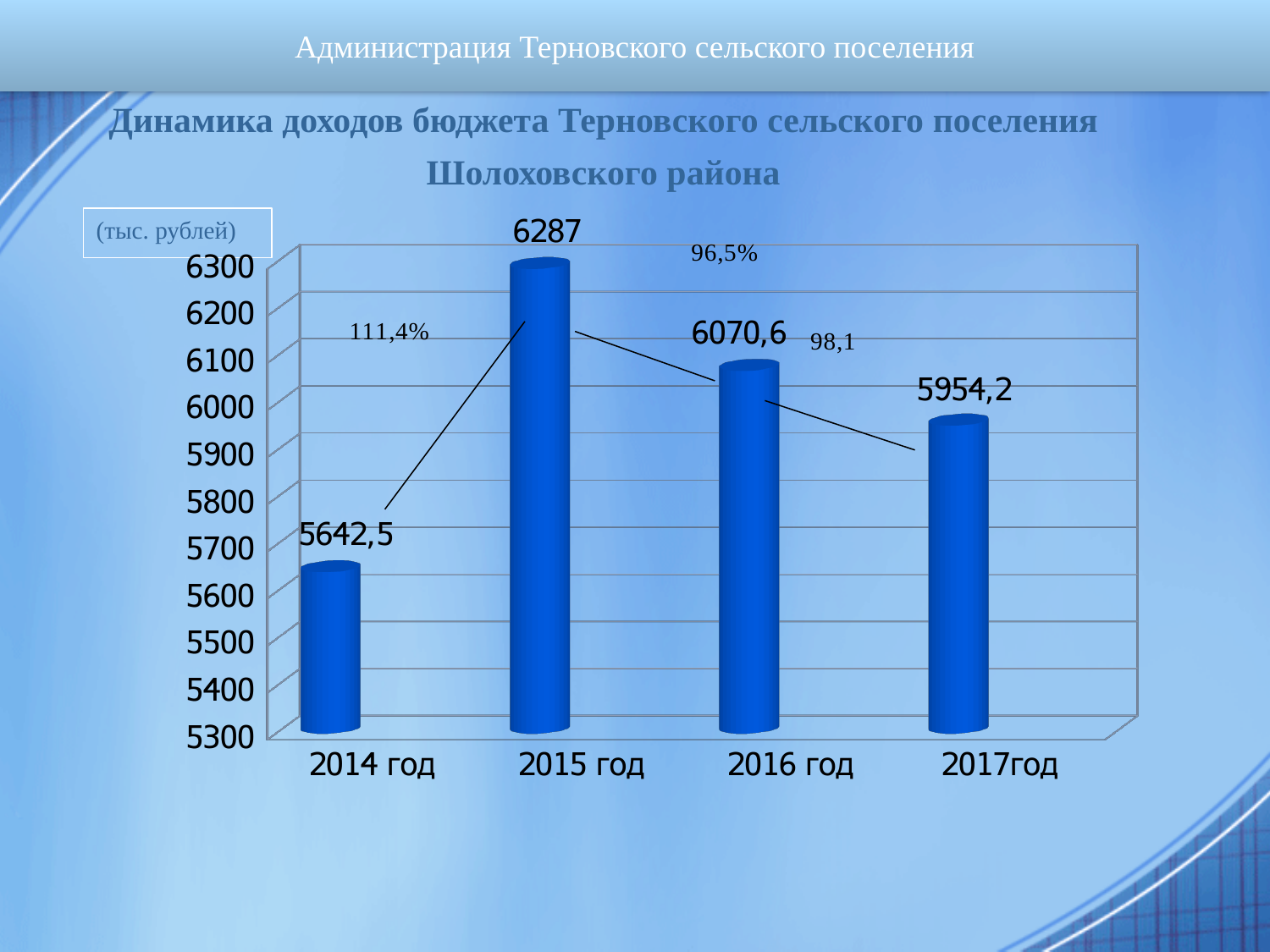

Администрация Терновского сельского поселения
# Динамика доходов бюджета Терновского сельского поселения Шолоховского района
(тыс. рублей)

[unsupported chart]